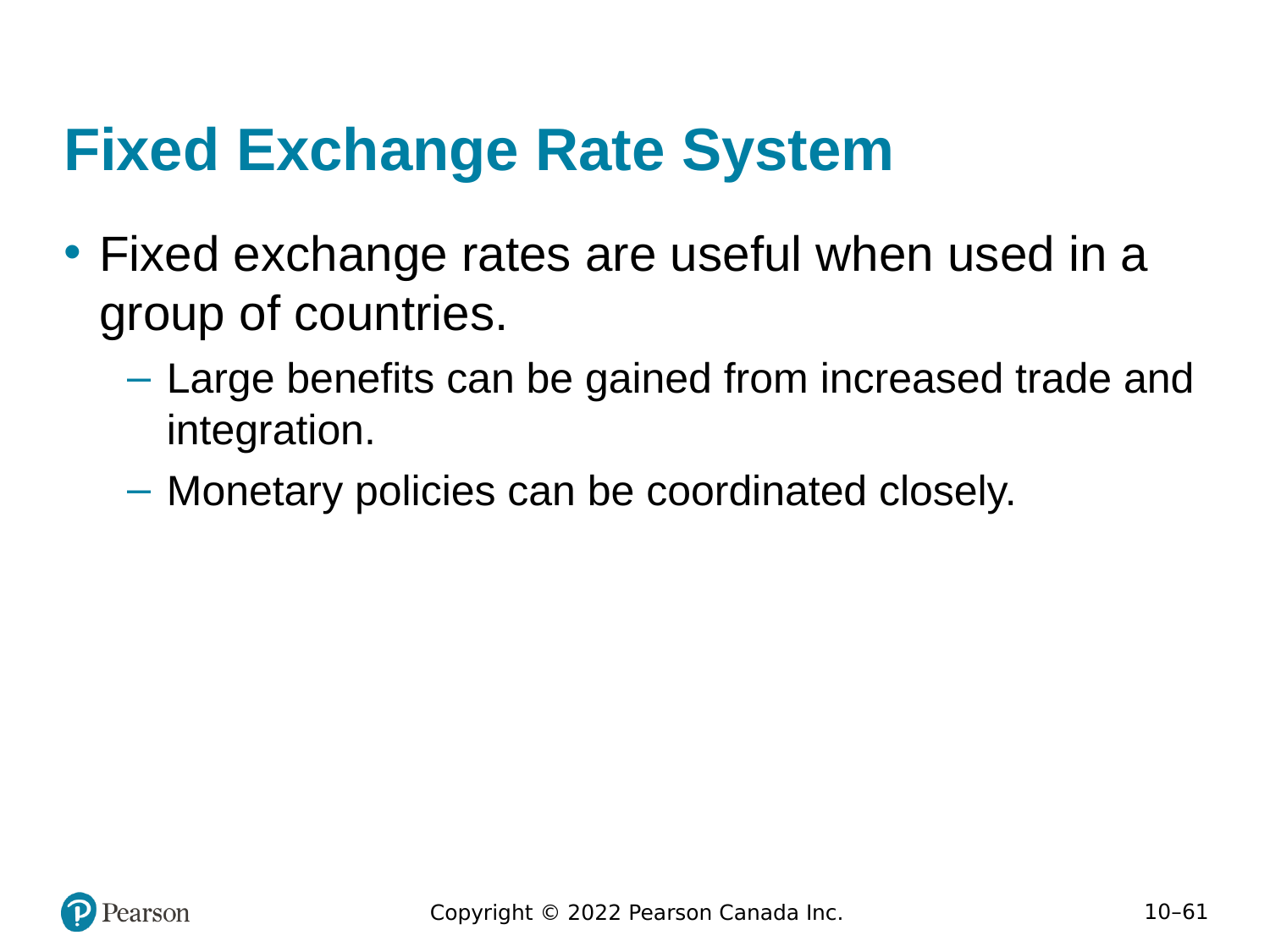

# Fixed Exchange Rate System
Fixed exchange rates are useful when used in a group of countries.
Large benefits can be gained from increased trade and integration.
Monetary policies can be coordinated closely.